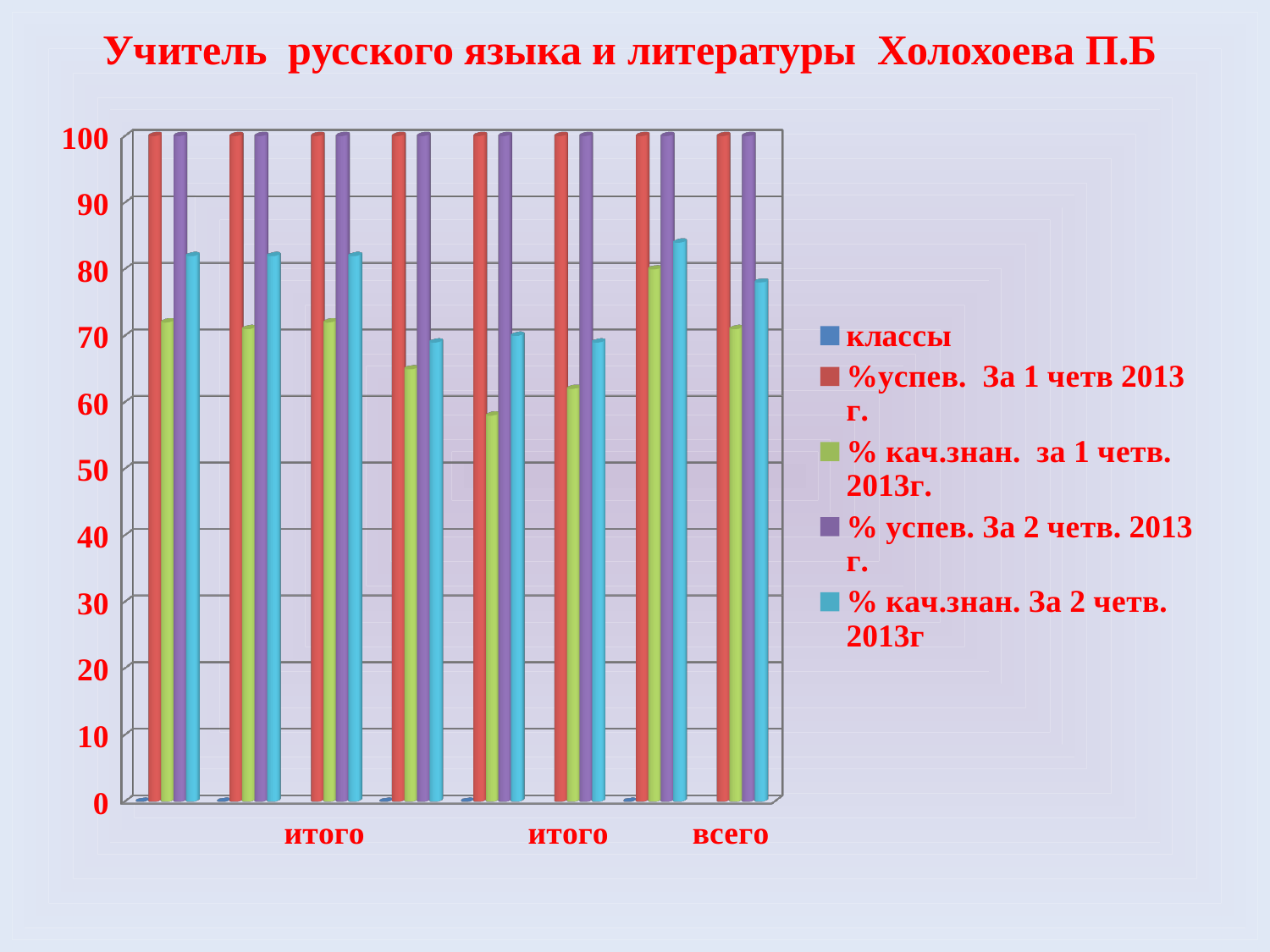

Учитель  русского языка и литературы  Холохоева П.Б

[unsupported chart]